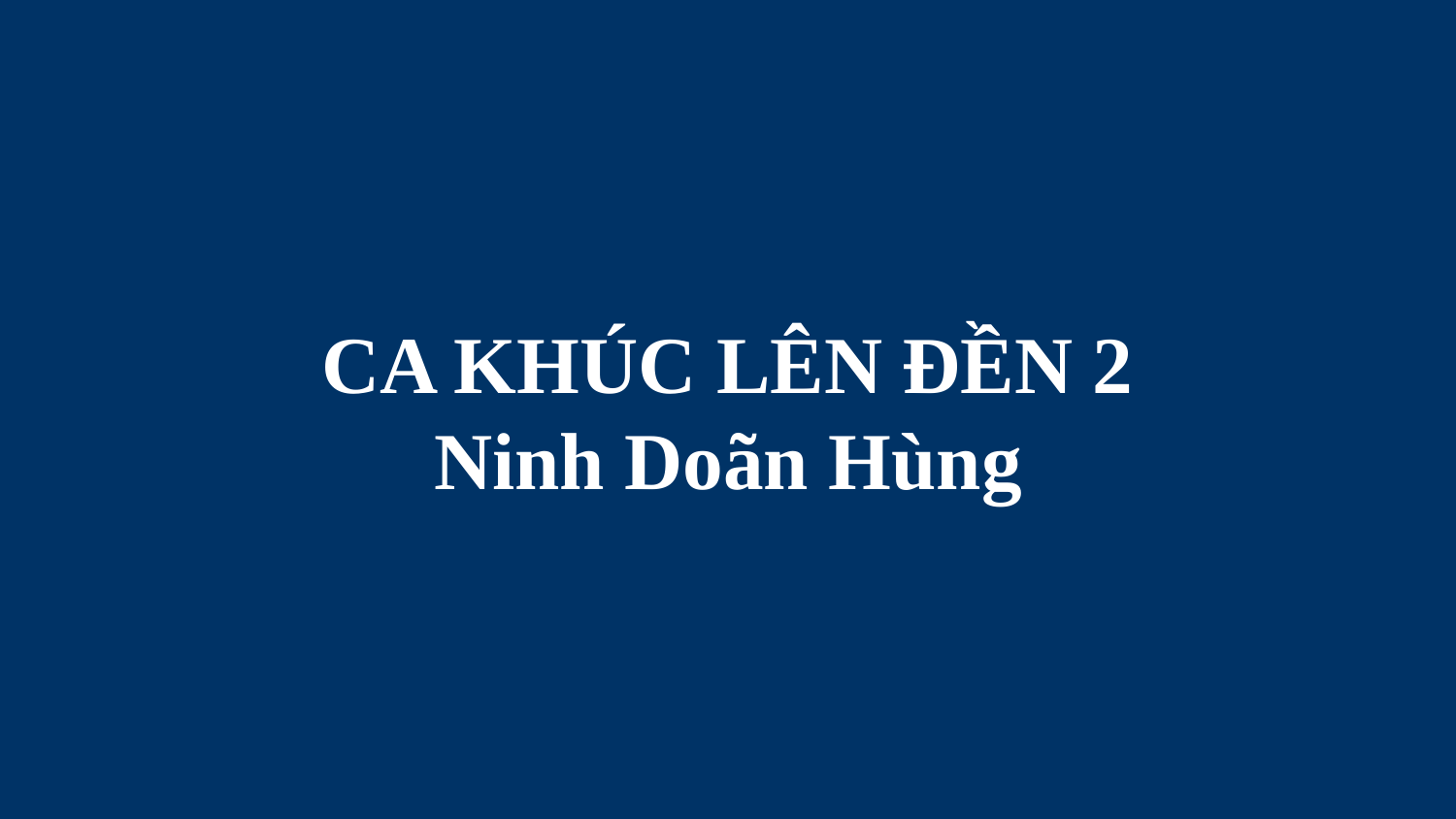

# CA KHÚC LÊN ĐỀN 2 Ninh Doãn Hùng